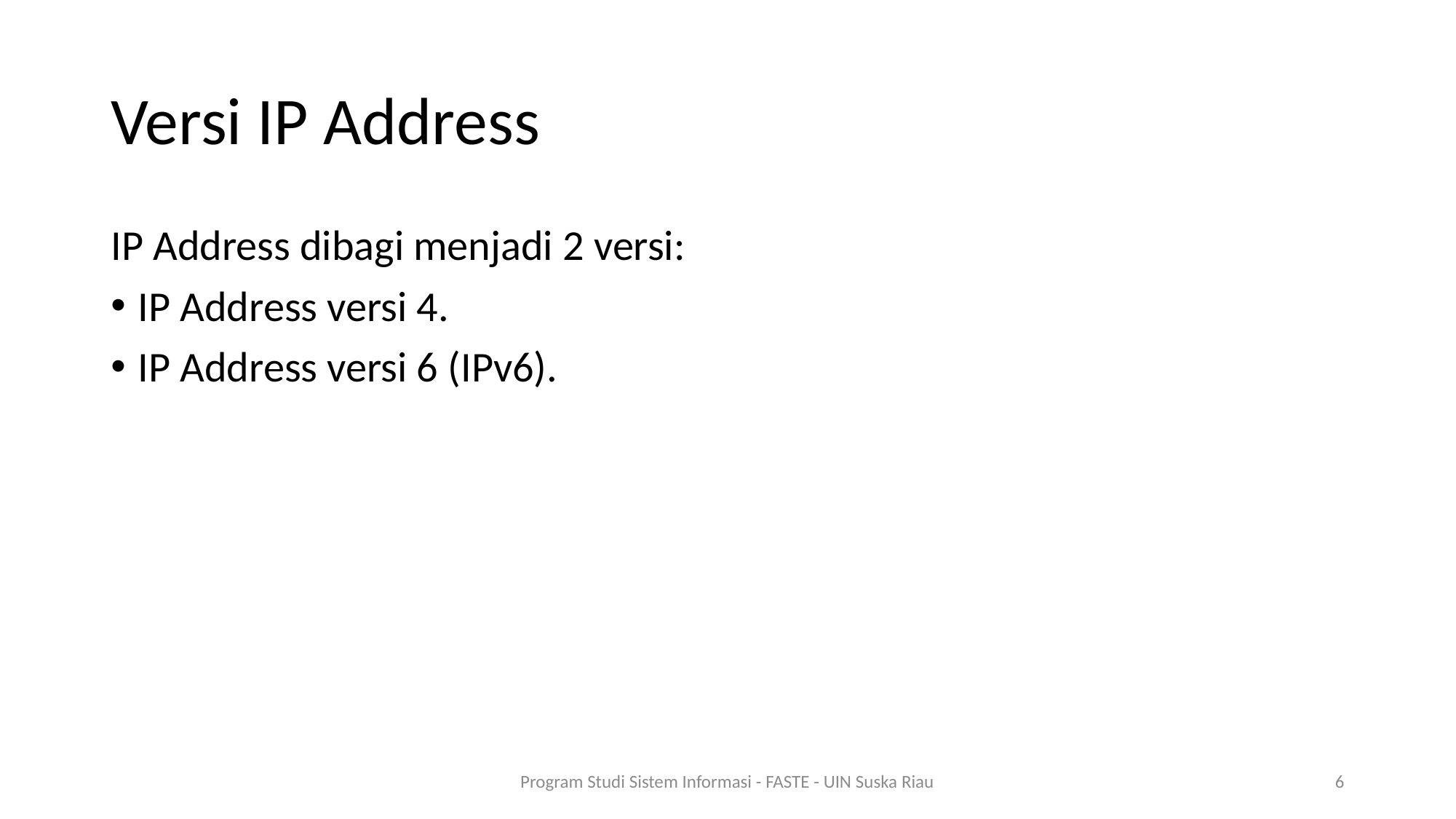

# Versi IP Address
IP Address dibagi menjadi 2 versi:
IP Address versi 4.
IP Address versi 6 (IPv6).
Program Studi Sistem Informasi - FASTE - UIN Suska Riau
6